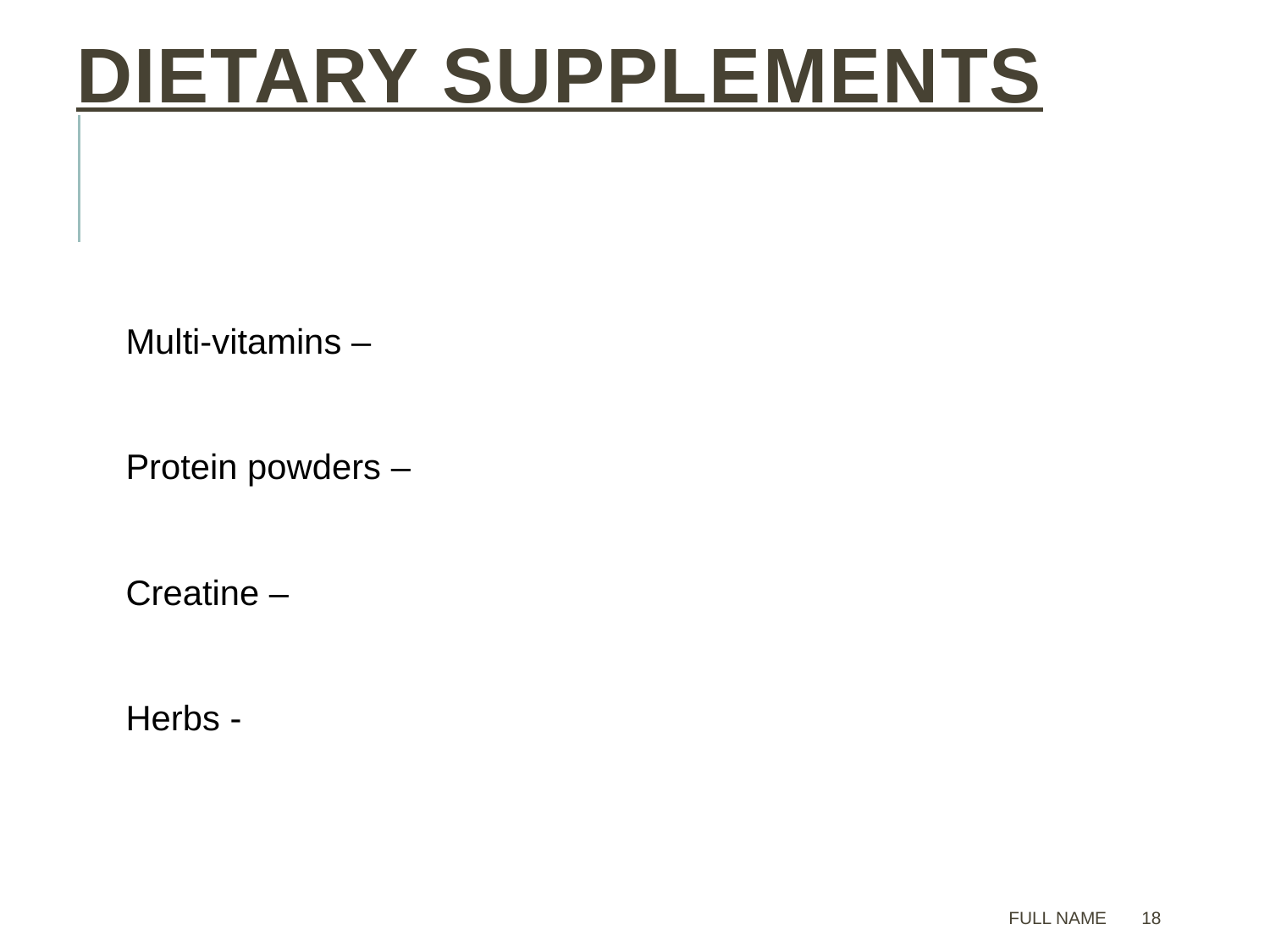

# Dietary supplements
Multi-vitamins –

Protein powders –

Creatine –

Herbs -

Full Name
18